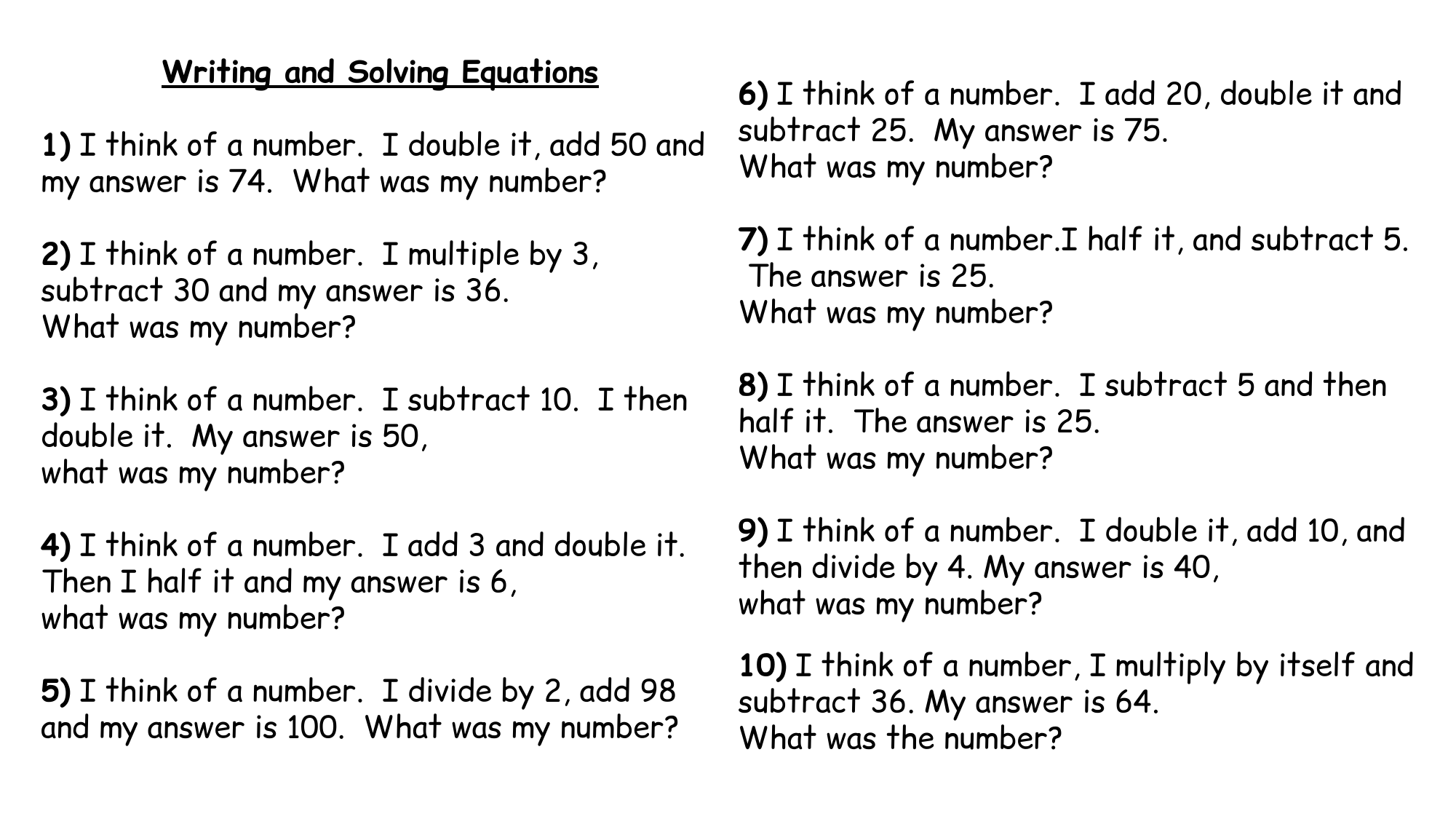

Writing and Solving Equations

1) I think of a number.  I double it, add 50 and my answer is 74.  What was my number?

2) I think of a number.  I multiple by 3, subtract 30 and my answer is 36.
What was my number?

3) I think of a number.  I subtract 10.  I then double it.  My answer is 50,
what was my number?

4) I think of a number.  I add 3 and double it.  Then I half it and my answer is 6,
what was my number?

5) I think of a number.  I divide by 2, add 98 and my answer is 100.  What was my number?

6) I think of a number.  I add 20, double it and subtract 25.  My answer is 75.
What was my number?

7) I think of a number.I half it, and subtract 5.  The answer is 25.
What was my number?

8) I think of a number.  I subtract 5 and then half it.  The answer is 25.
What was my number?

9) I think of a number.  I double it, add 10, and then divide by 4. My answer is 40,
what was my number?

10) I think of a number, I multiply by itself and subtract 36. My answer is 64.
What was the number?